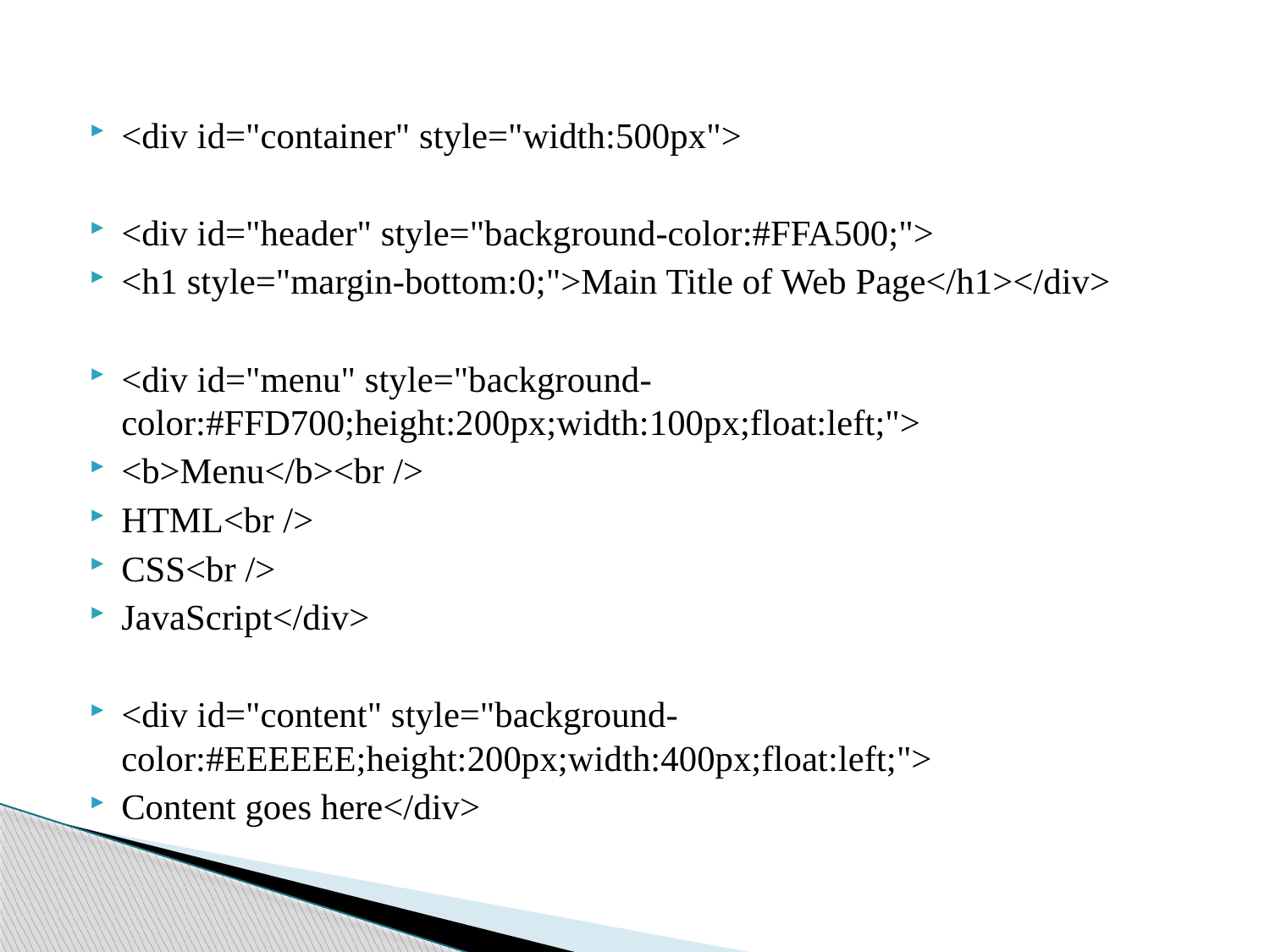

#
<div id="container" style="width:500px">

<div id="header" style="background-color:#FFA500;">
<h1 style="margin-bottom:0;">Main Title of Web Page</h1></div>

<div id="menu" style="background-color:#FFD700;height:200px;width:100px;float:left;">
<b>Menu</b><br />
HTML<br />
CSS<br />
JavaScript</div>

<div id="content" style="background-color:#EEEEEE;height:200px;width:400px;float:left;">
Content goes here</div>